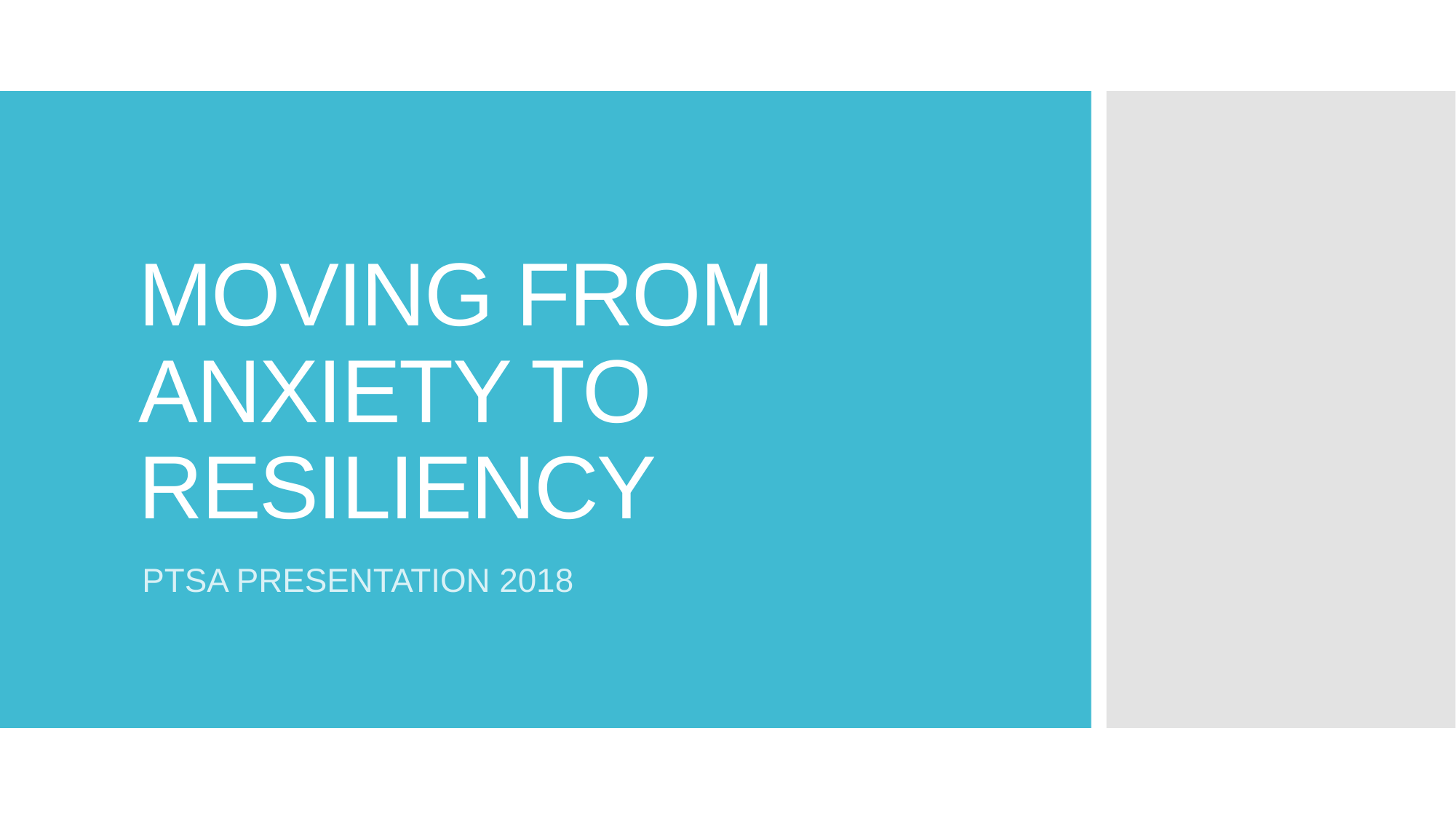

# MOVING FROM ANXIETY TO RESILIENCY
PTSA PRESENTATION 2018